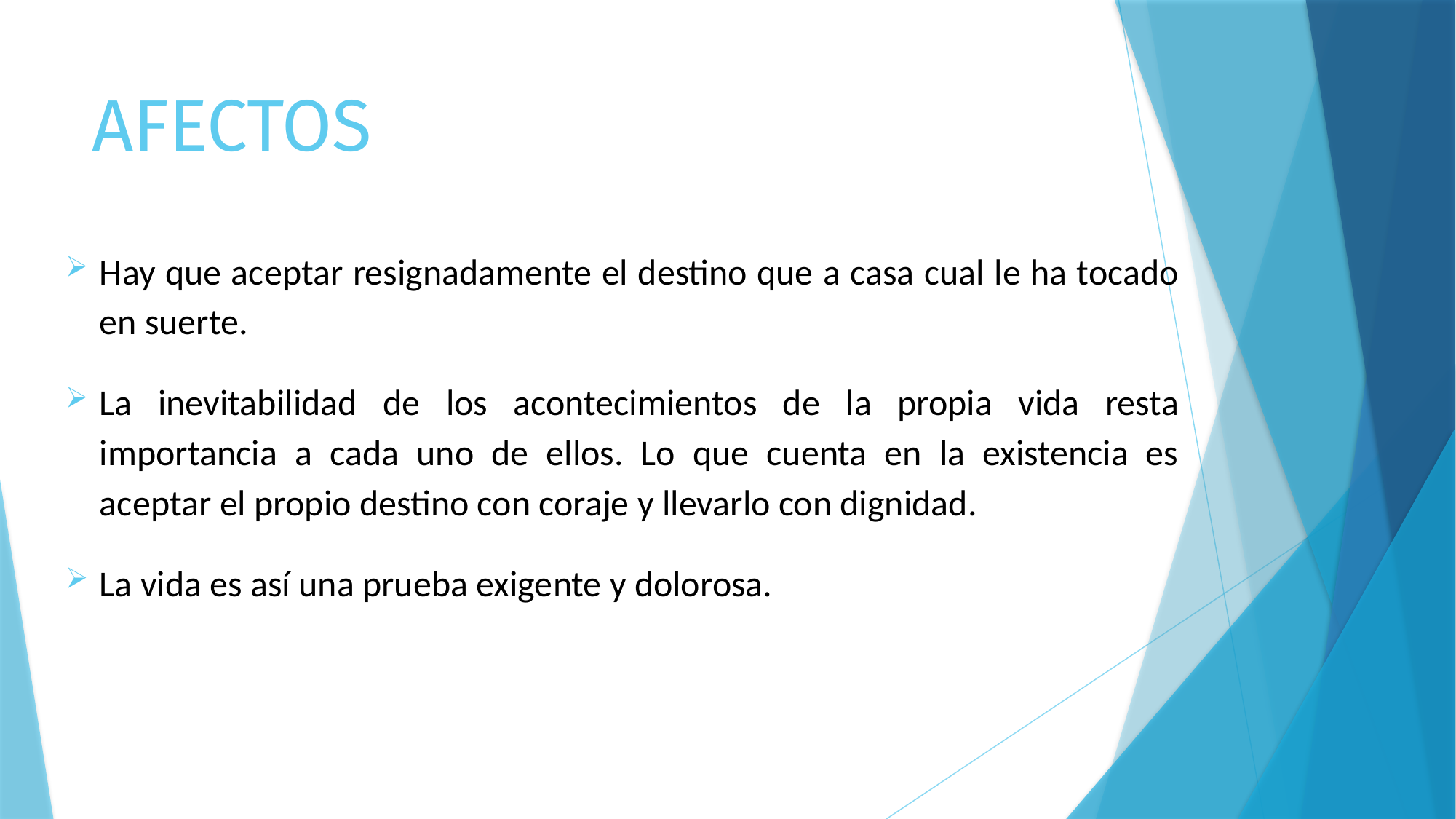

# AFECTOS
Hay que aceptar resignadamente el destino que a casa cual le ha tocado en suerte.
La inevitabilidad de los acontecimientos de la propia vida resta importancia a cada uno de ellos. Lo que cuenta en la existencia es aceptar el propio destino con coraje y llevarlo con dignidad.
La vida es así una prueba exigente y dolorosa.